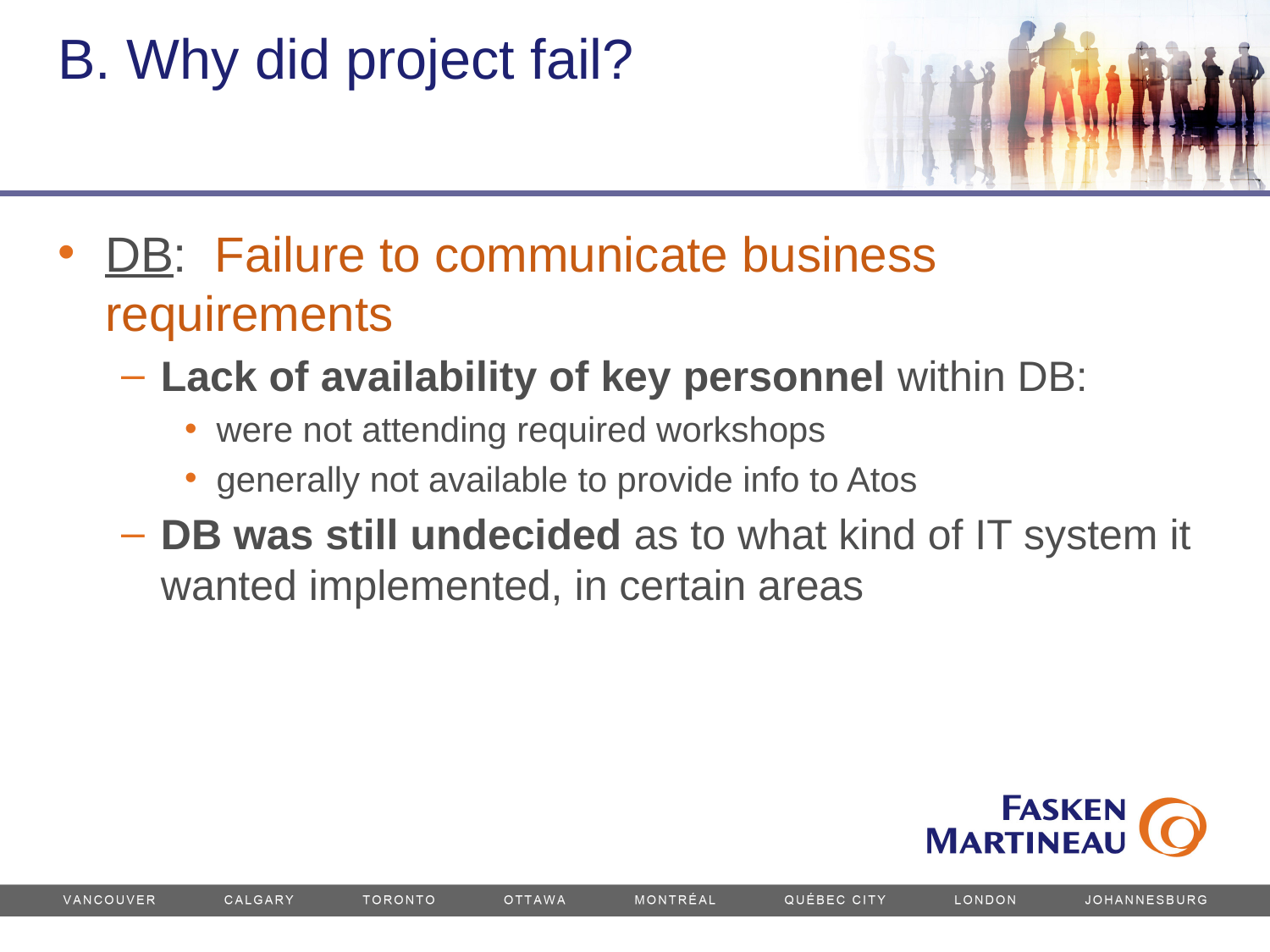

# B. Why did project fail?
DB:  Failure to communicate business requirements
Lack of availability of key personnel within DB:
were not attending required workshops
generally not available to provide info to Atos
DB was still undecided as to what kind of IT system it wanted implemented, in certain areas